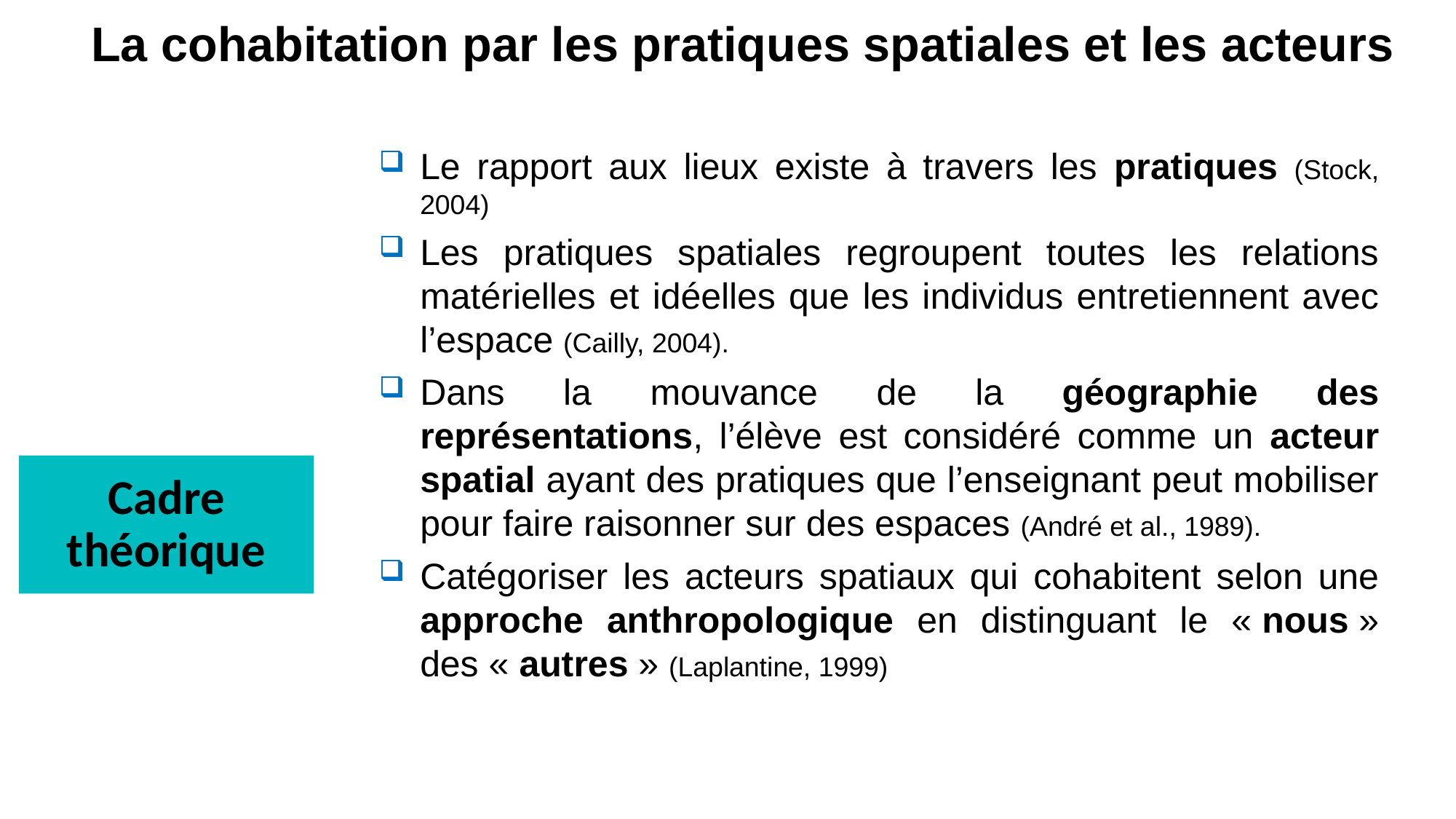

La cohabitation par les pratiques spatiales et les acteurs
Le rapport aux lieux existe à travers les pratiques (Stock, 2004)
Les pratiques spatiales regroupent toutes les relations matérielles et idéelles que les individus entretiennent avec l’espace (Cailly, 2004).
Dans la mouvance de la géographie des représentations, l’élève est considéré comme un acteur spatial ayant des pratiques que l’enseignant peut mobiliser pour faire raisonner sur des espaces (André et al., 1989).
Catégoriser les acteurs spatiaux qui cohabitent selon une approche anthropologique en distinguant le « nous » des « autres » (Laplantine, 1999)
Cadre théorique